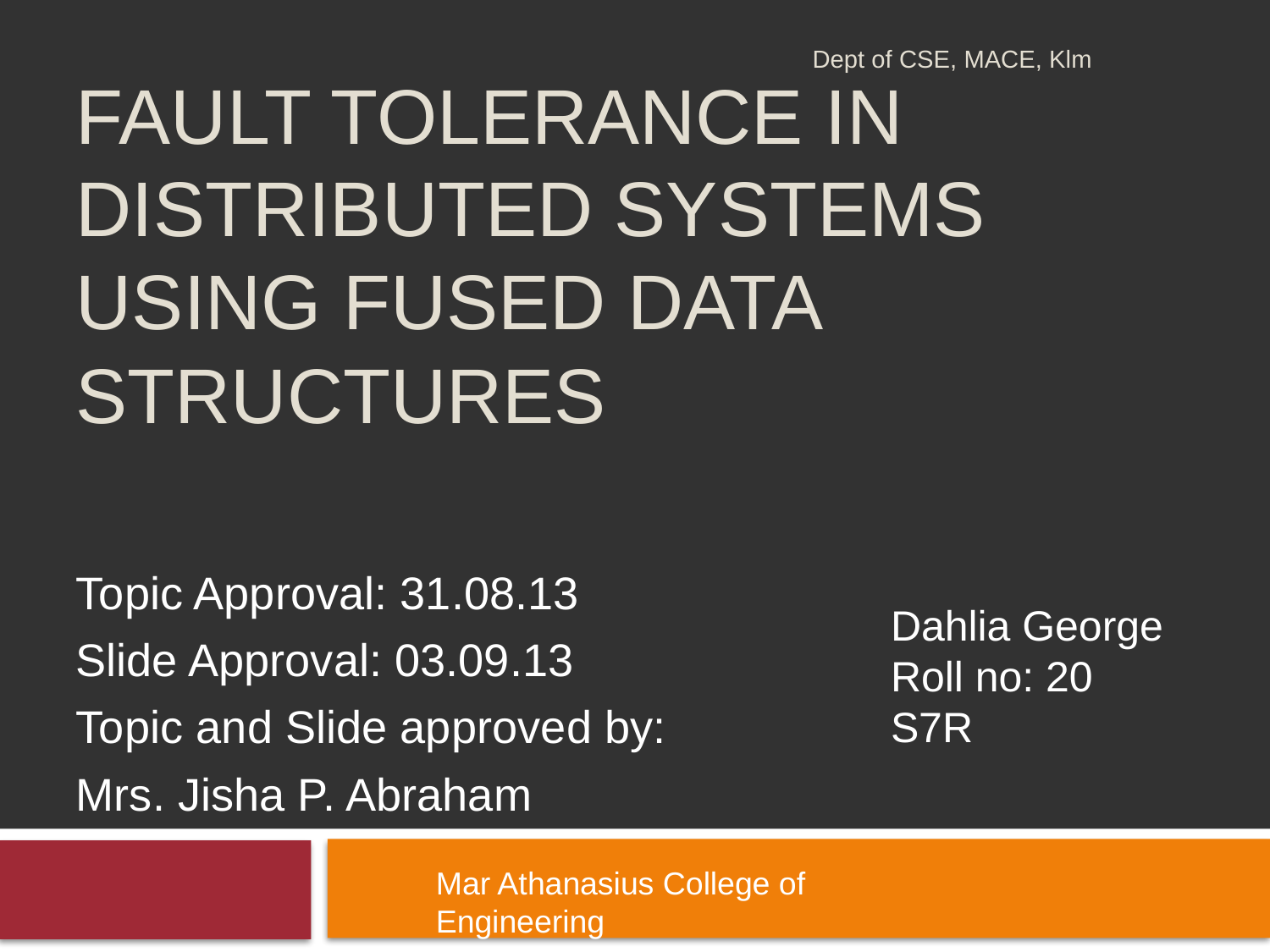

Dept of CSE, MACE, Klm
# FAULT TOLERANCE IN DISTRIBUTED SYSTEMS USING FUSED DATA STRUCTURES
Topic Approval: 31.08.13
Slide Approval: 03.09.13
Topic and Slide approved by:
Mrs. Jisha P. Abraham

Dahlia George
Roll no: 20
S7R
Mar Athanasius College of Engineering